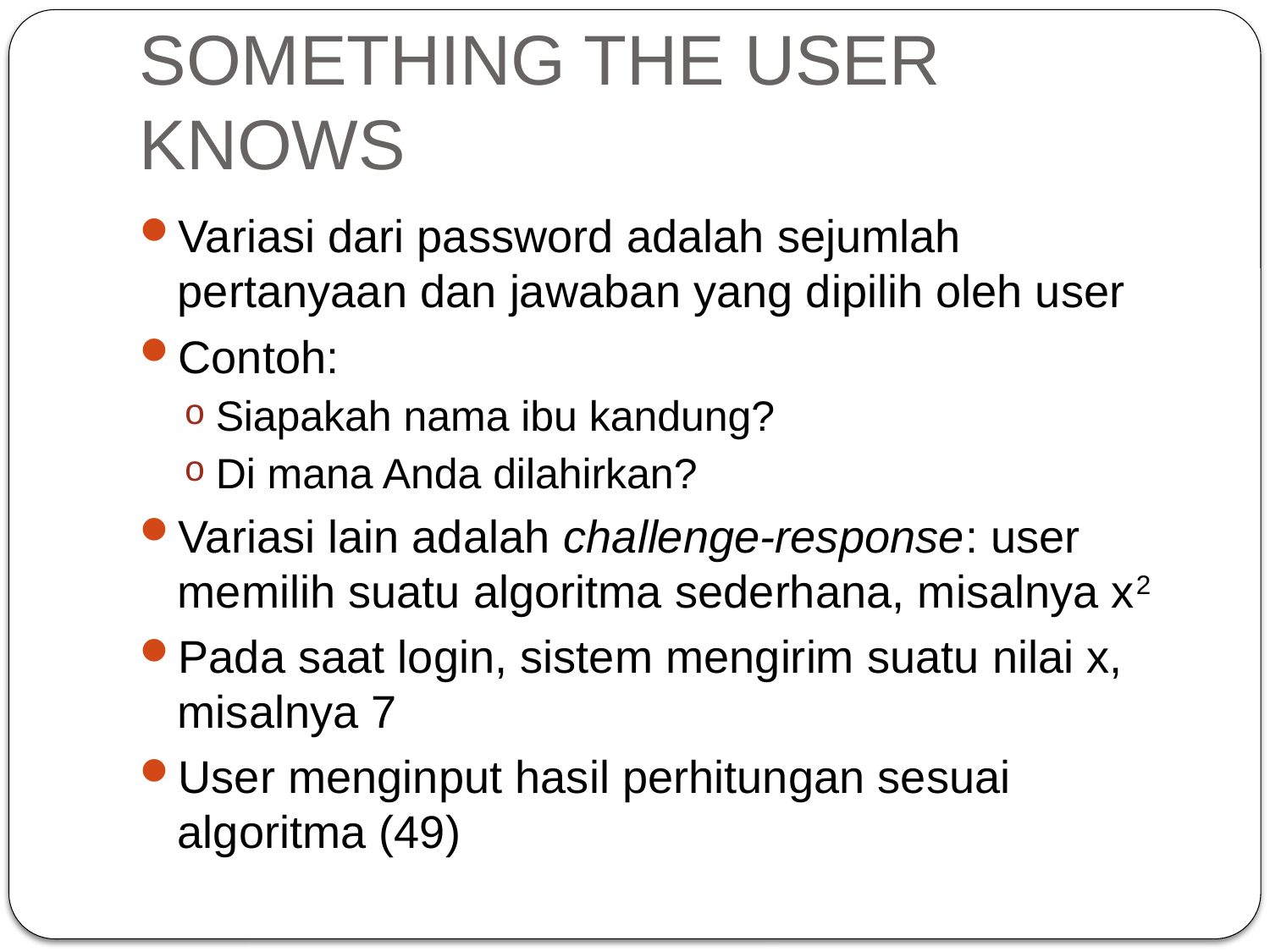

# SOMETHING THE USER KNOWS
Variasi dari password adalah sejumlah pertanyaan dan jawaban yang dipilih oleh user
Contoh:
Siapakah nama ibu kandung?
Di mana Anda dilahirkan?
Variasi lain adalah challenge-response: user memilih suatu algoritma sederhana, misalnya x2
Pada saat login, sistem mengirim suatu nilai x, misalnya 7
User menginput hasil perhitungan sesuai algoritma (49)